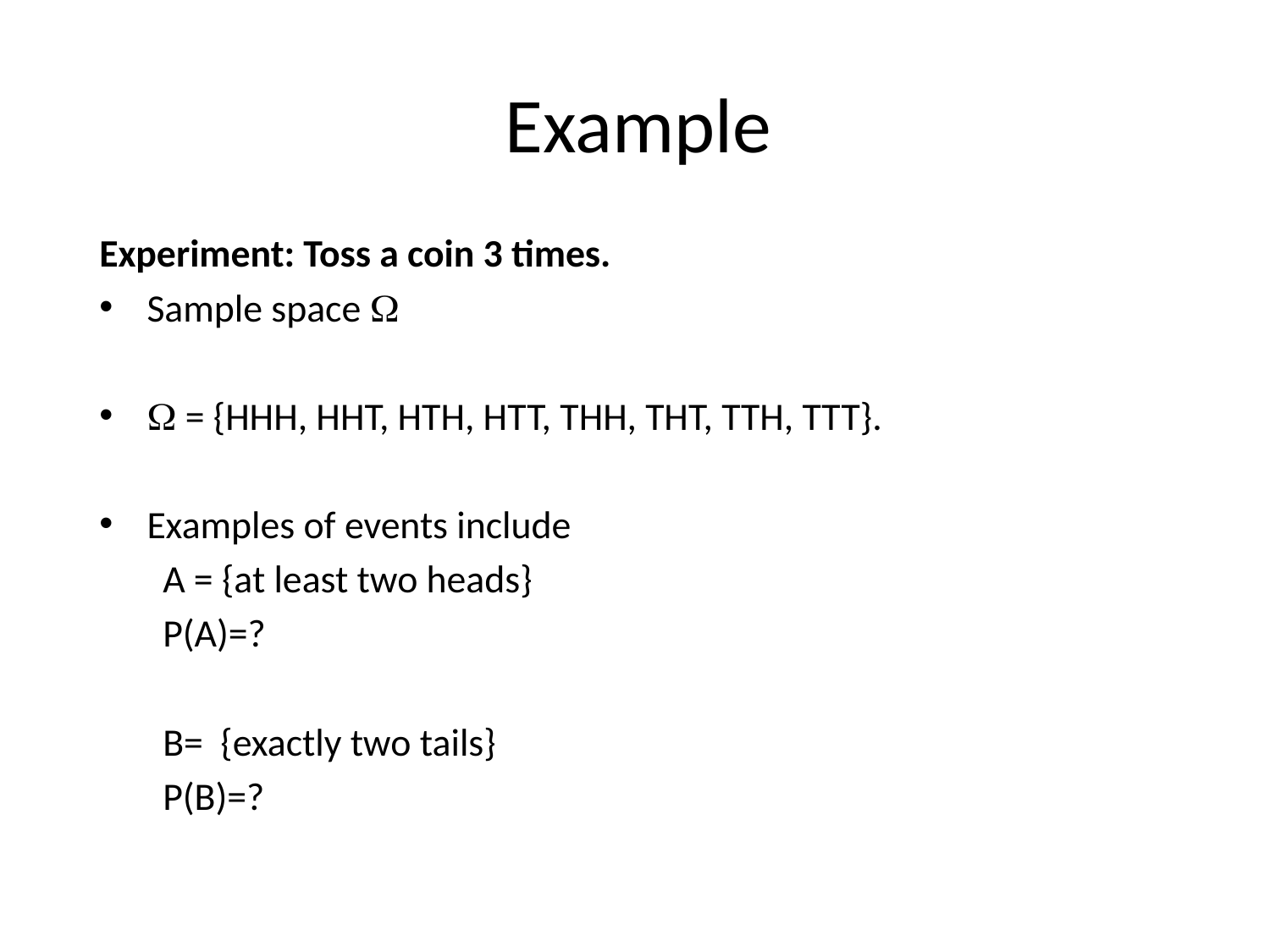

# Example
Experiment: Toss a coin 3 times.
Sample space Ω

Ω = {HHH, HHT, HTH, HTT, THH, THT, TTH, TTT}.

Examples of events include
A = {at least two heads}
P(A)=?

B=  {exactly two tails}
P(B)=?